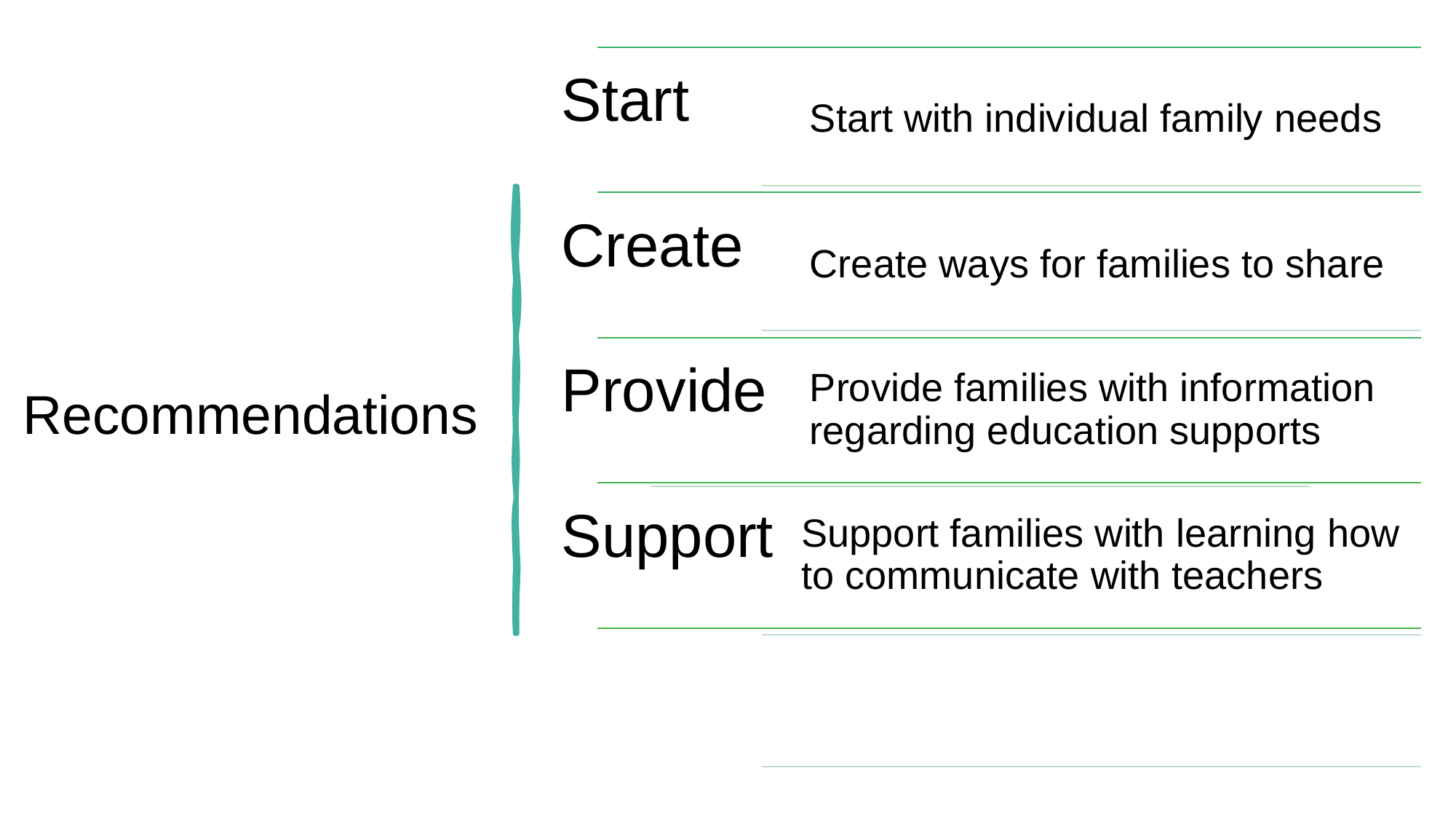

Start

Start with individual family needs
Create

Create ways for families to share

Provide families with information regarding education supports

Provide

Support

Support families with learning how to communicate with teachers

# Recommendations